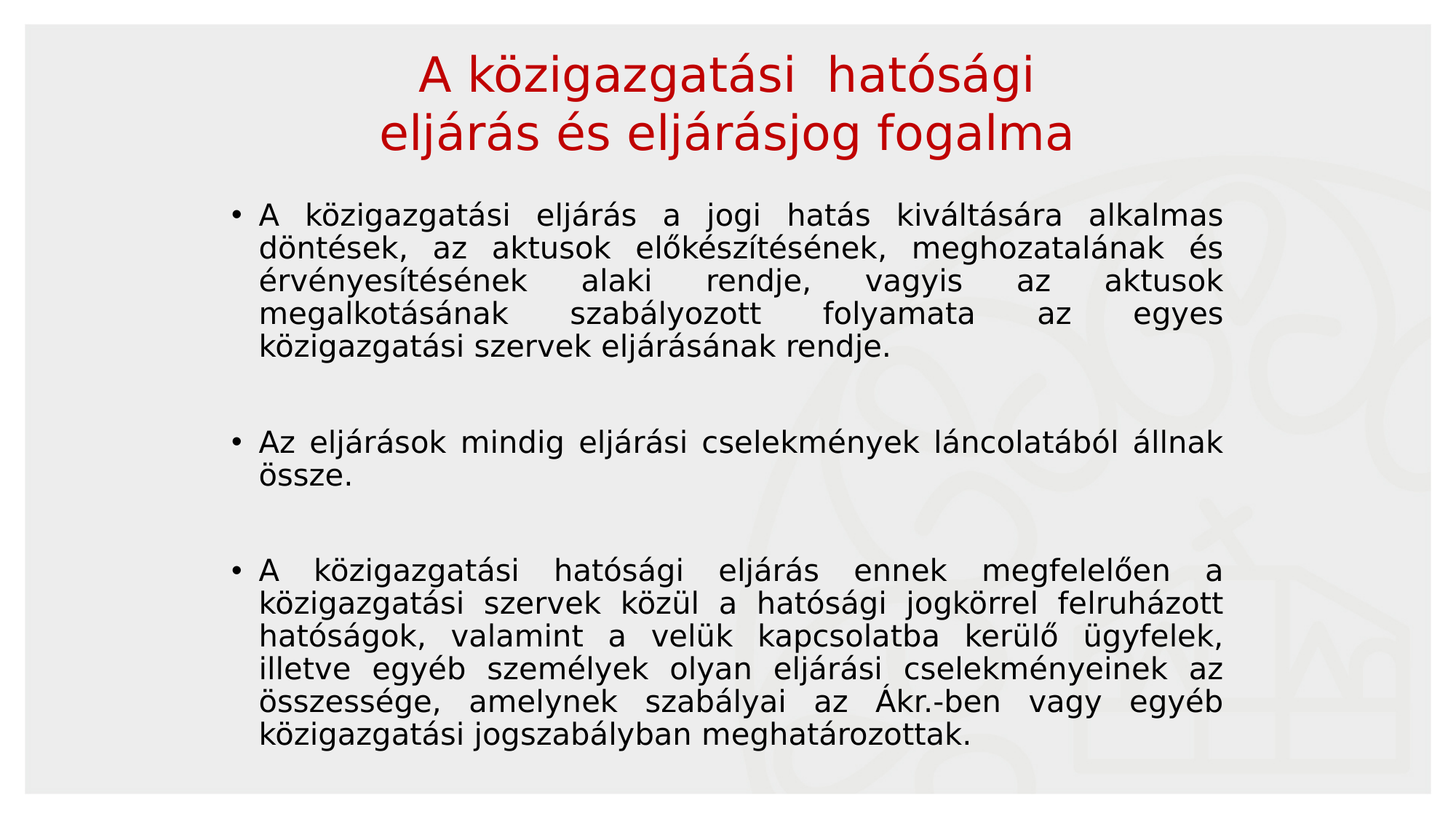

A közigazgatási  hatósági eljárás és eljárásjog fogalma
A közigazgatási eljárás a jogi hatás kiváltására alkalmas döntések, az aktusok előkészítésének, meghozatalának és érvényesítésének alaki rendje, vagyis az aktusok megalkotásának szabályozott folyamata az egyes közigazgatási szervek eljárásának rendje.

Az eljárások mindig eljárási cselekmények láncolatából állnak össze.

A közigazgatási hatósági eljárás ennek megfelelően a közigazgatási szervek közül a hatósági jogkörrel felruházott hatóságok, valamint a velük kapcsolatba kerülő ügyfelek, illetve egyéb személyek olyan eljárási cselekményeinek az összessége, amelynek szabályai az Ákr.-ben vagy egyéb közigazgatási jogszabályban meghatározottak.